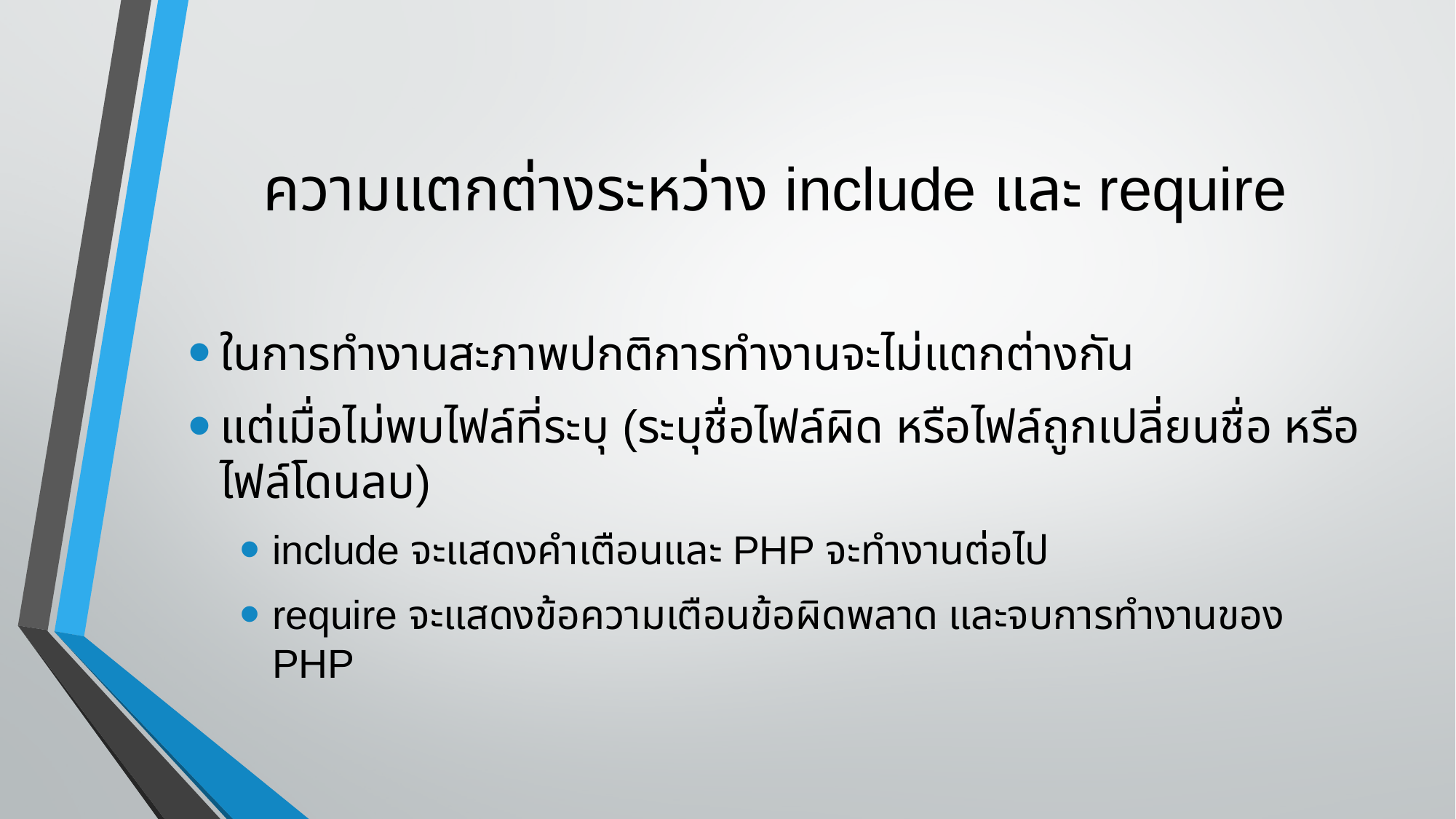

# ความแตกต่างระหว่าง include และ require
ในการทำงานสะภาพปกติการทำงานจะไม่แตกต่างกัน
แต่เมื่อไม่พบไฟล์ที่ระบุ (ระบุชื่อไฟล์ผิด หรือไฟล์ถูกเปลี่ยนชื่อ หรือไฟล์โดนลบ)
include จะแสดงคำเตือนและ PHP จะทำงานต่อไป
require จะแสดงข้อความเตือนข้อผิดพลาด และจบการทำงานของ PHP